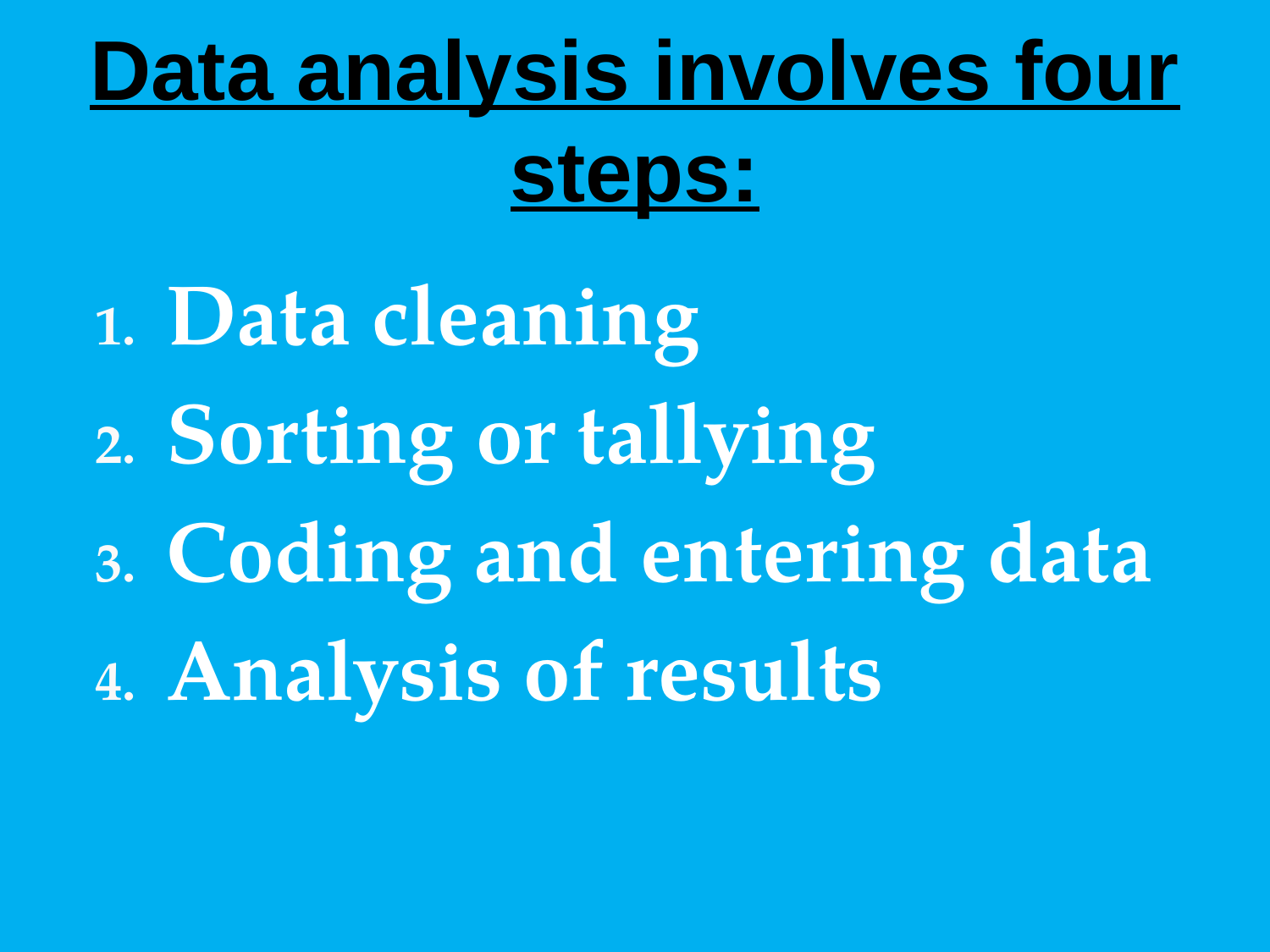

# Data analysis involves four steps:
Data cleaning
Sorting or tallying
Coding and entering data
Analysis of results